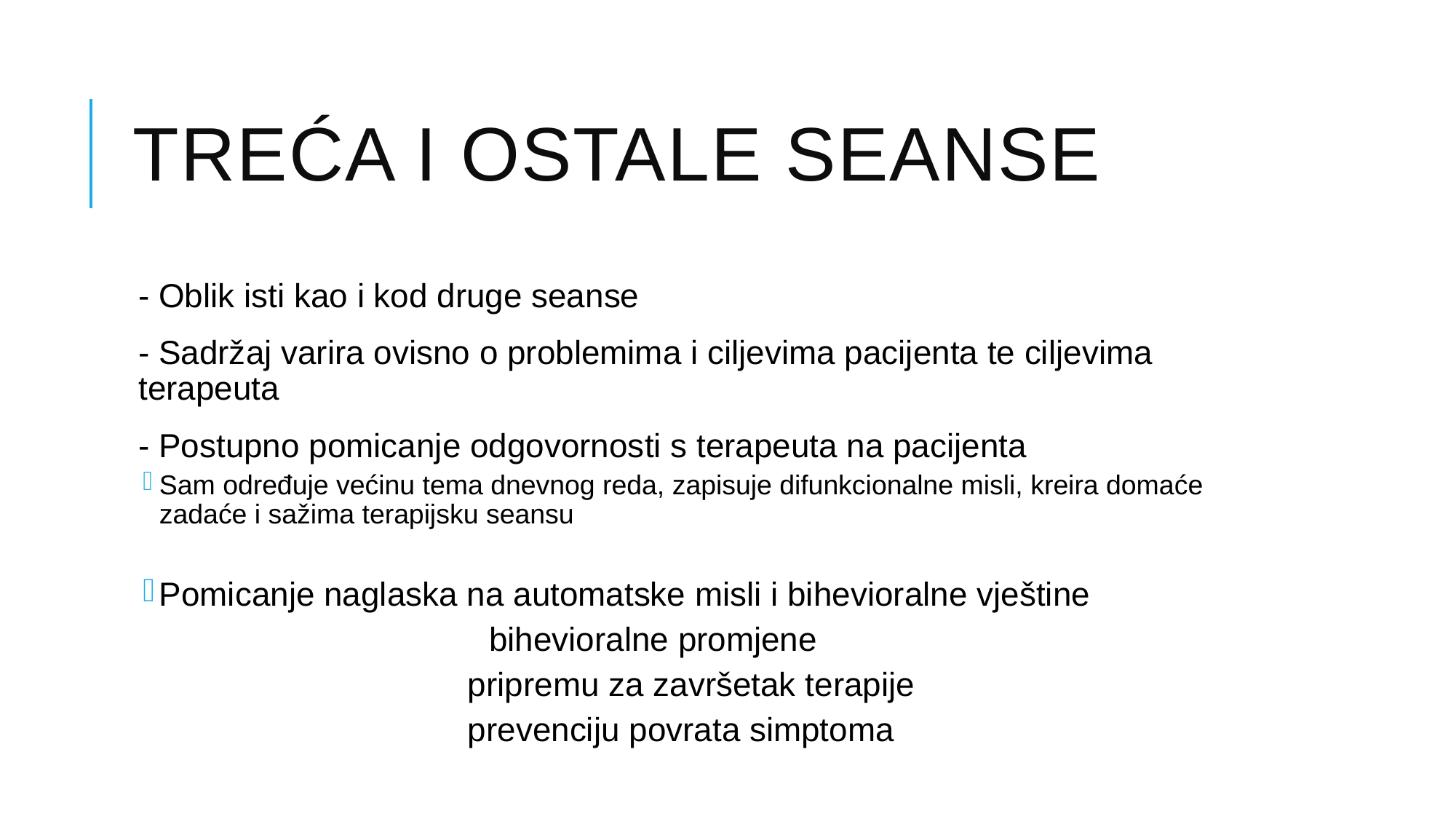

# Treća i ostale seanse
- Oblik isti kao i kod druge seanse
- Sadržaj varira ovisno o problemima i ciljevima pacijenta te ciljevima terapeuta
- Postupno pomicanje odgovornosti s terapeuta na pacijenta
Sam određuje većinu tema dnevnog reda, zapisuje difunkcionalne misli, kreira domaće zadaće i sažima terapijsku seansu

Pomicanje naglaska na automatske misli i bihevioralne vještine
			  bihevioralne promjene
                                   pripremu za završetak terapije
                                   prevenciju povrata simptoma